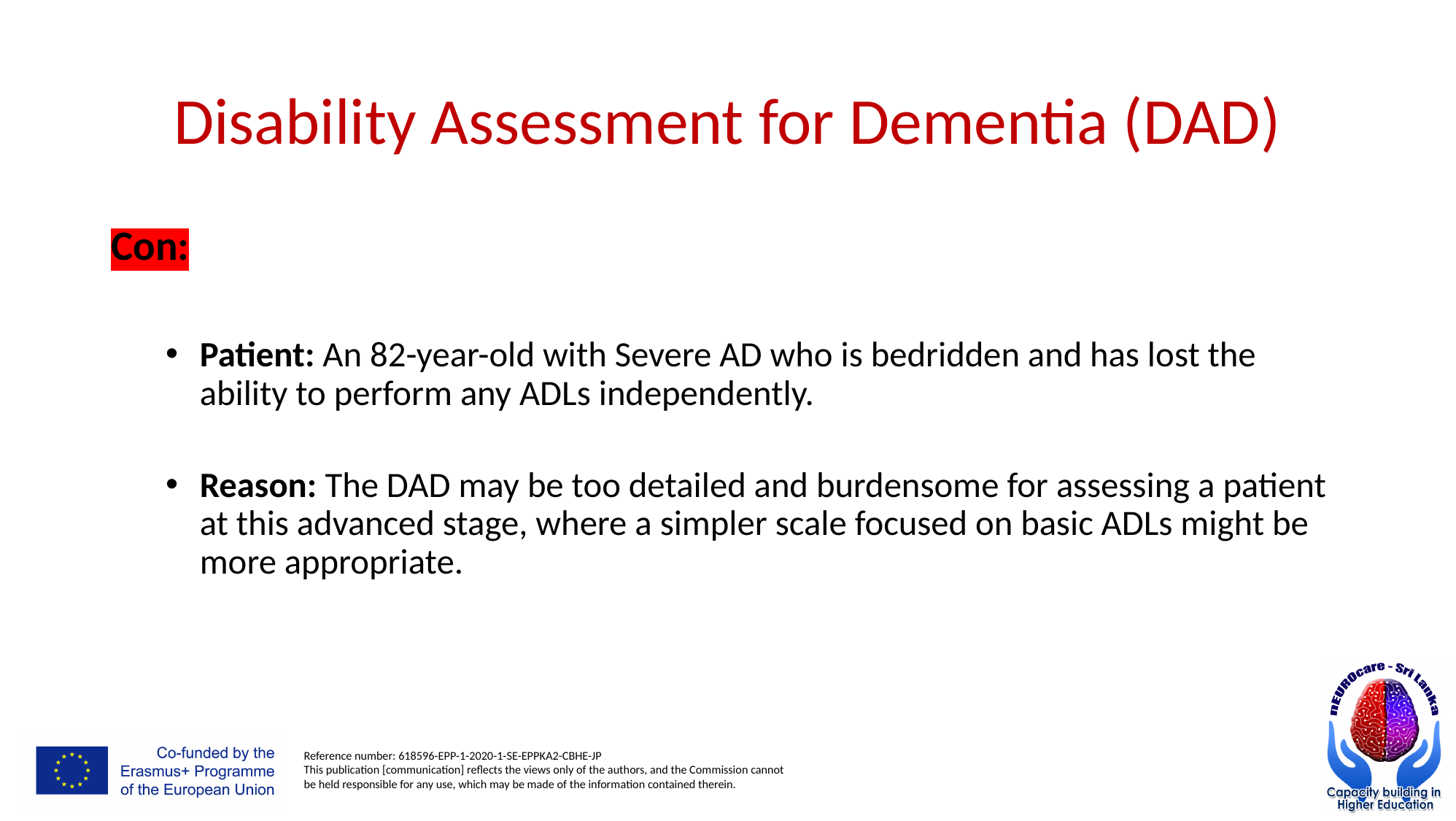

# Disability Assessment for Dementia (DAD)
Con:

Patient: An 82-year-old with Severe AD who is bedridden and has lost the ability to perform any ADLs independently.

Reason: The DAD may be too detailed and burdensome for assessing a patient at this advanced stage, where a simpler scale focused on basic ADLs might be more appropriate.